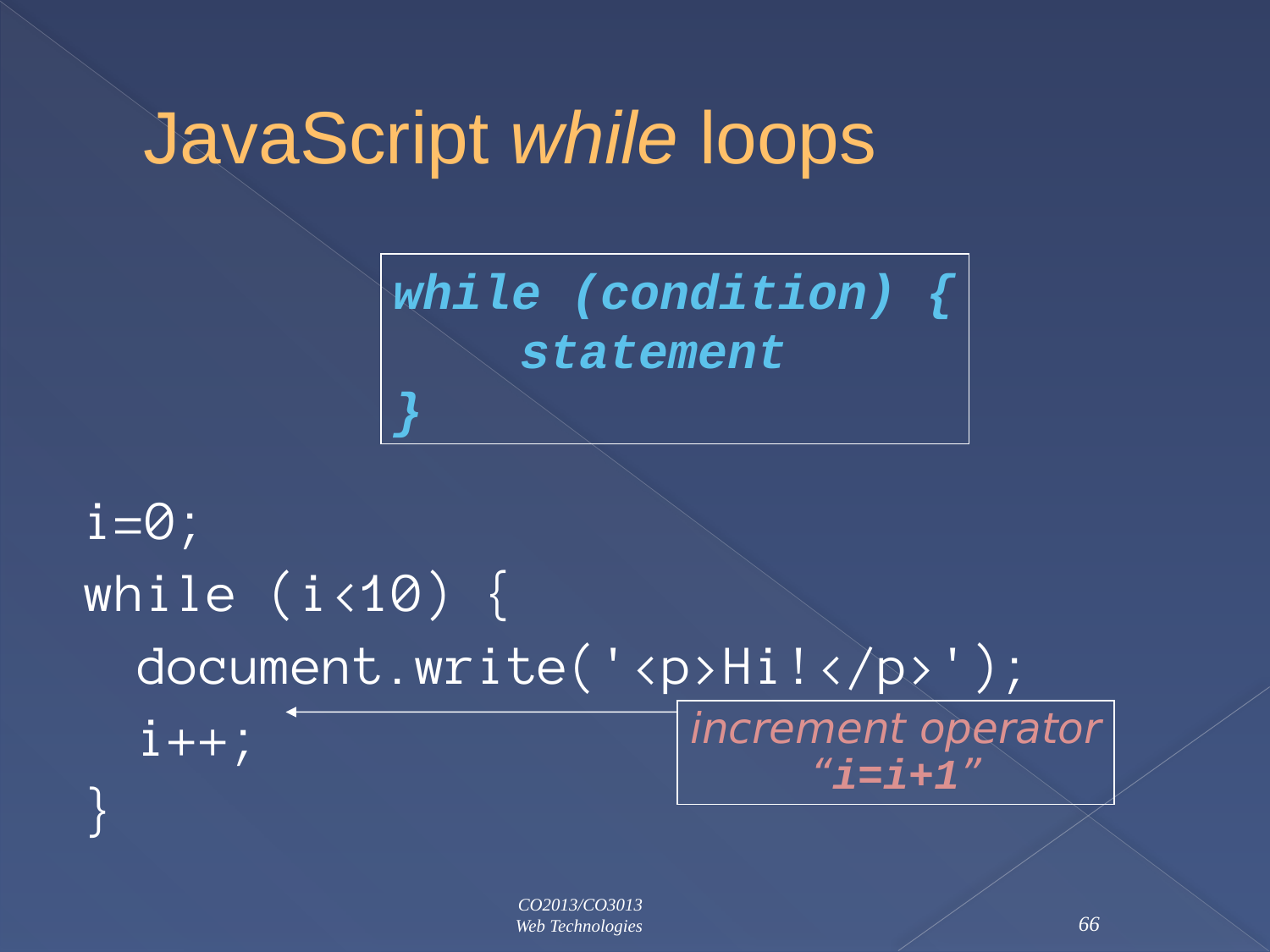

# JavaScript while loops
while (condition) {
	statement
}

i=0;
while (i<10) {
	document.write('<p>Hi!</p>');
	i++;
}
increment operator
“i=i+1”

CO2013/CO3013
Web Technologies
66